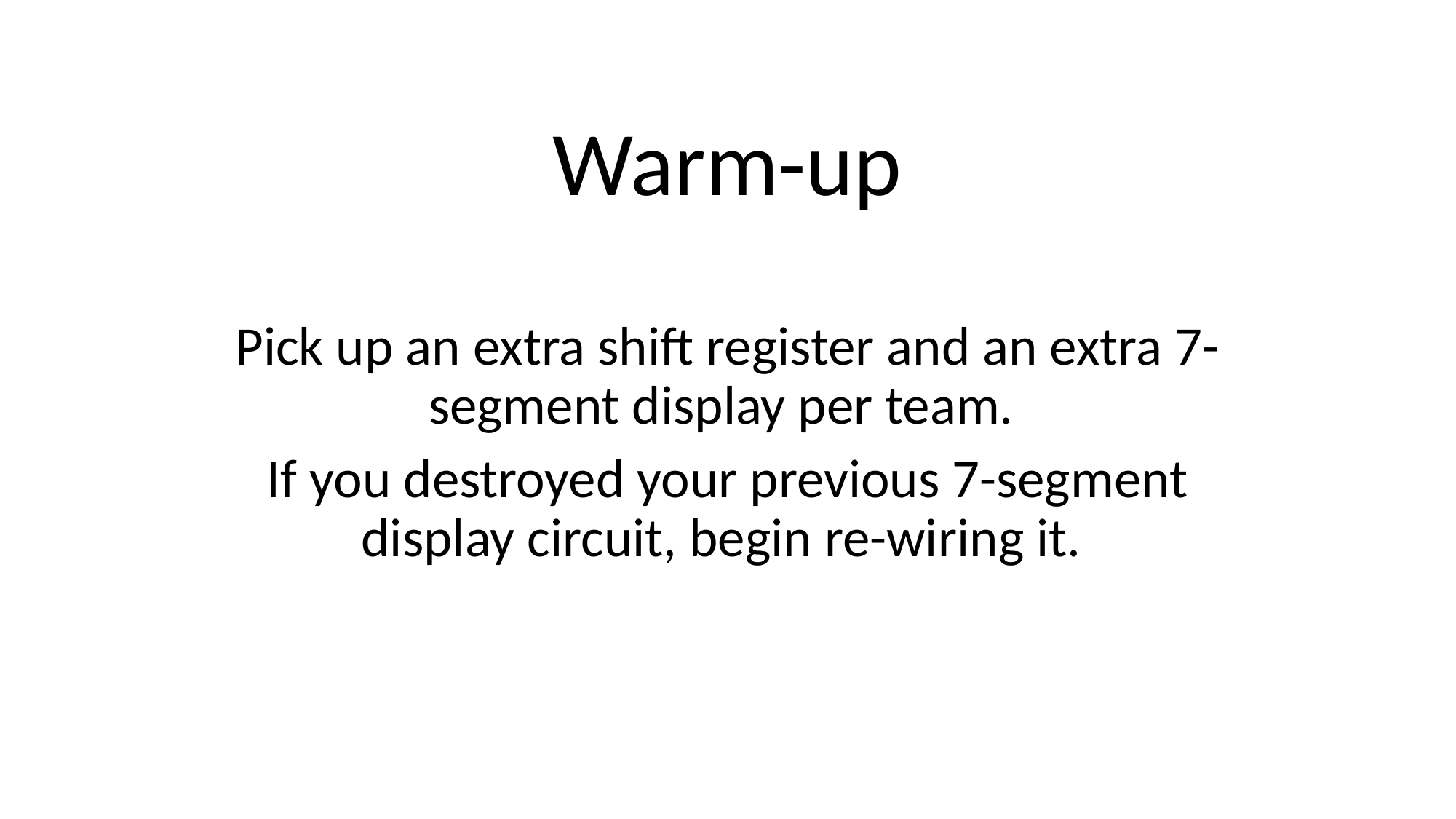

# Warm-up
Pick up an extra shift register and an extra 7-segment display per team.
If you destroyed your previous 7-segment display circuit, begin re-wiring it.